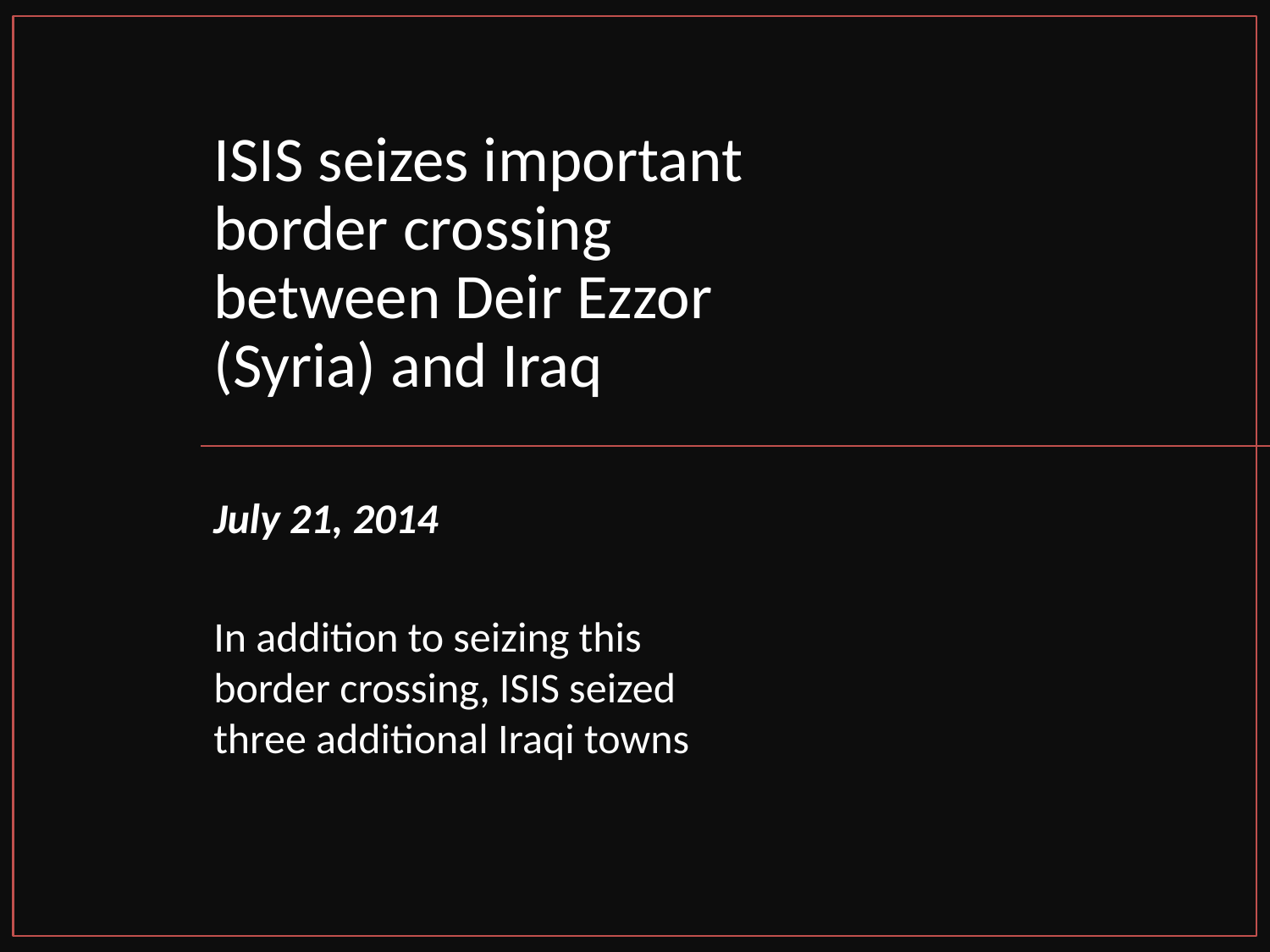

# ISIS seizes important border crossing between Deir Ezzor (Syria) and Iraq
July 21, 2014

In addition to seizing this border crossing, ISIS seized three additional Iraqi towns